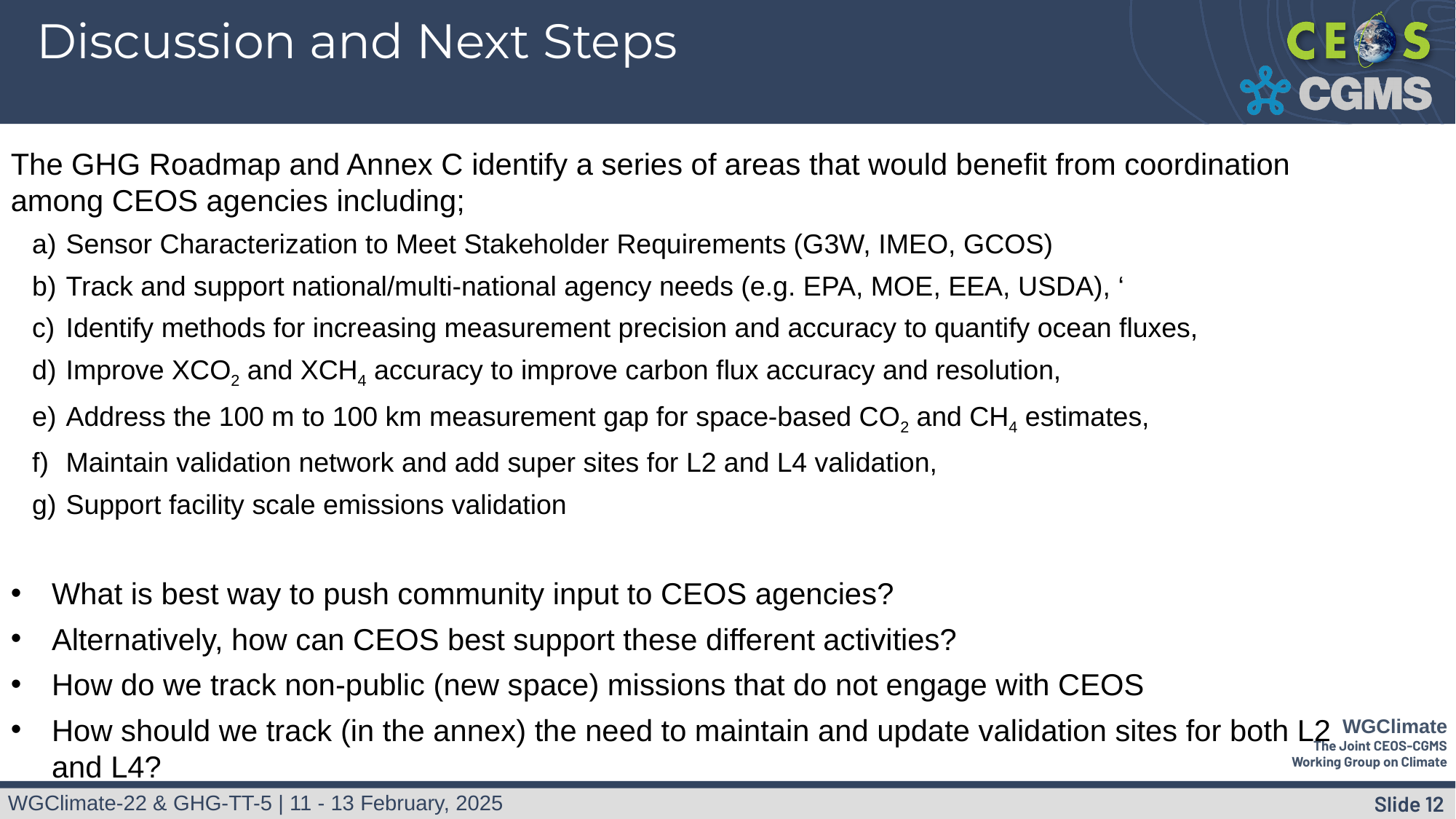

# Discussion and Next Steps
The GHG Roadmap and Annex C identify a series of areas that would benefit from coordination among CEOS agencies including;
Sensor Characterization to Meet Stakeholder Requirements (G3W, IMEO, GCOS)
Track and support national/multi-national agency needs (e.g. EPA, MOE, EEA, USDA), ‘
Identify methods for increasing measurement precision and accuracy to quantify ocean fluxes,
Improve XCO2 and XCH4 accuracy to improve carbon flux accuracy and resolution,
Address the 100 m to 100 km measurement gap for space-based CO2 and CH4 estimates,
Maintain validation network and add super sites for L2 and L4 validation,
Support facility scale emissions validation

What is best way to push community input to CEOS agencies?
Alternatively, how can CEOS best support these different activities?
How do we track non-public (new space) missions that do not engage with CEOS
How should we track (in the annex) the need to maintain and update validation sites for both L2 and L4?